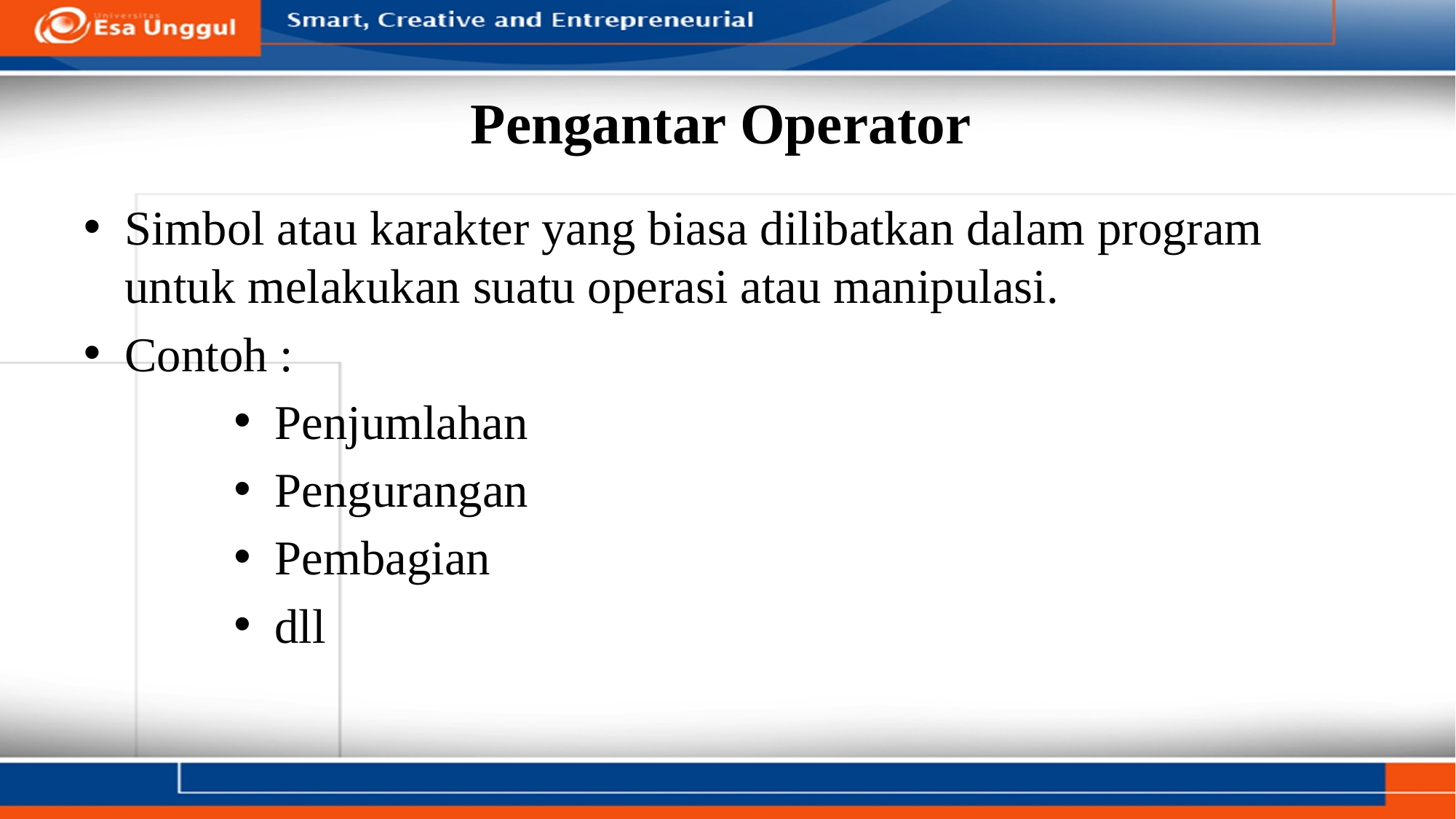

# Pengantar Operator
Simbol atau karakter yang biasa dilibatkan dalam program untuk melakukan suatu operasi atau manipulasi.
Contoh :
Penjumlahan
Pengurangan
Pembagian
dll